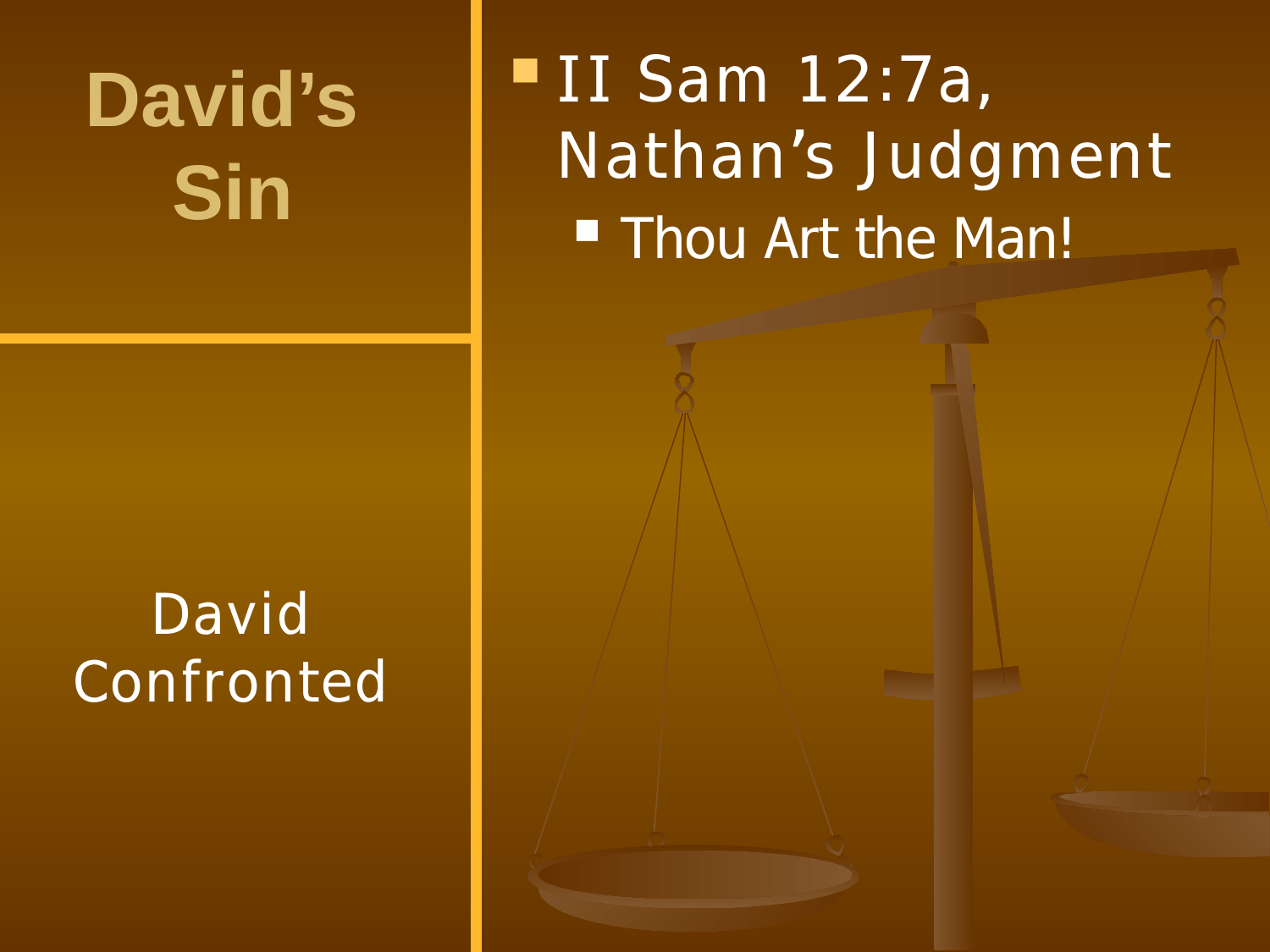

II Sam 12:7a, Nathan’s Judgment
Thou Art the Man!

# David’s Sin
David Confronted